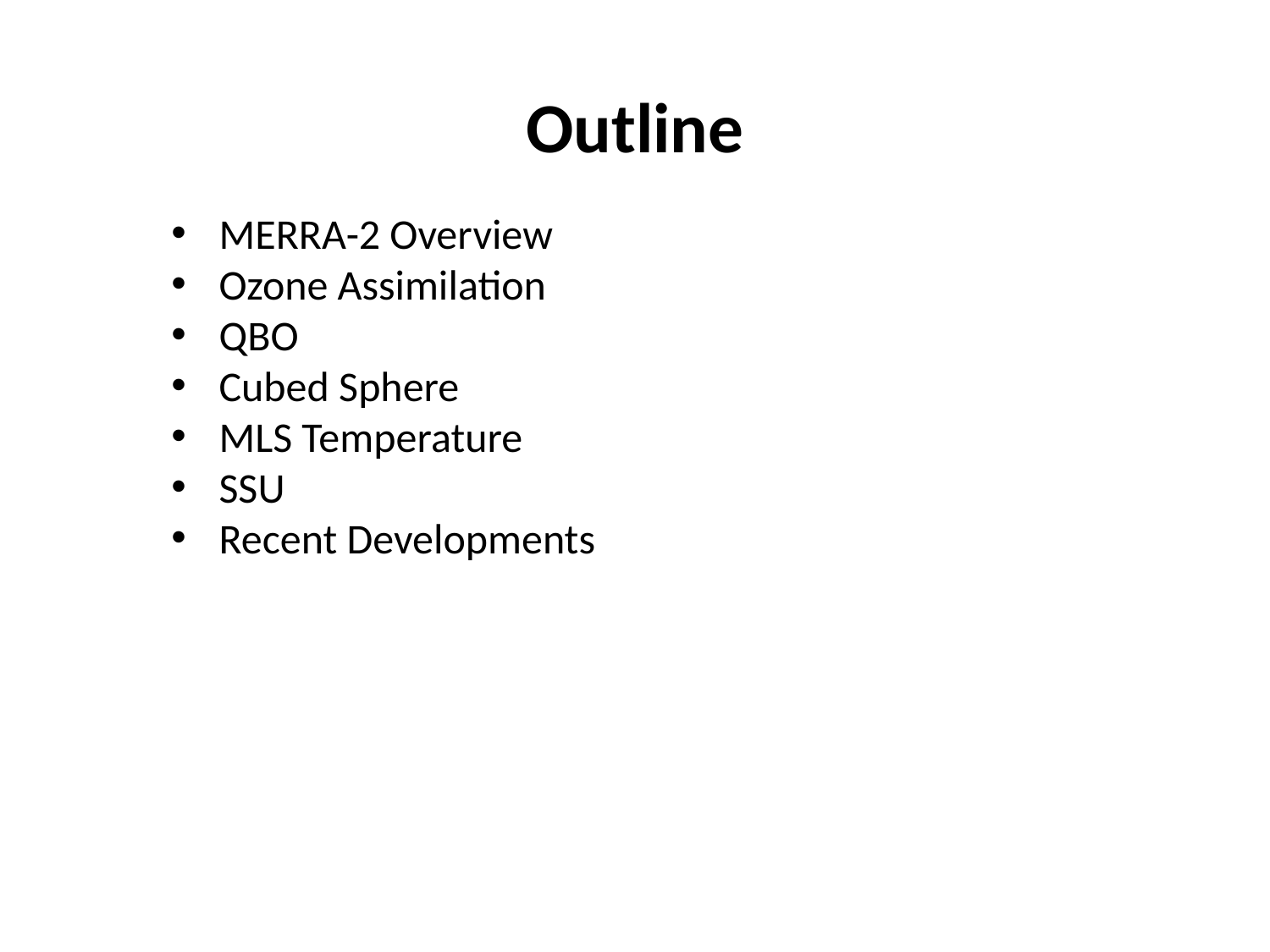

Outline
MERRA-2 Overview
Ozone Assimilation
QBO
Cubed Sphere
MLS Temperature
SSU
Recent Developments